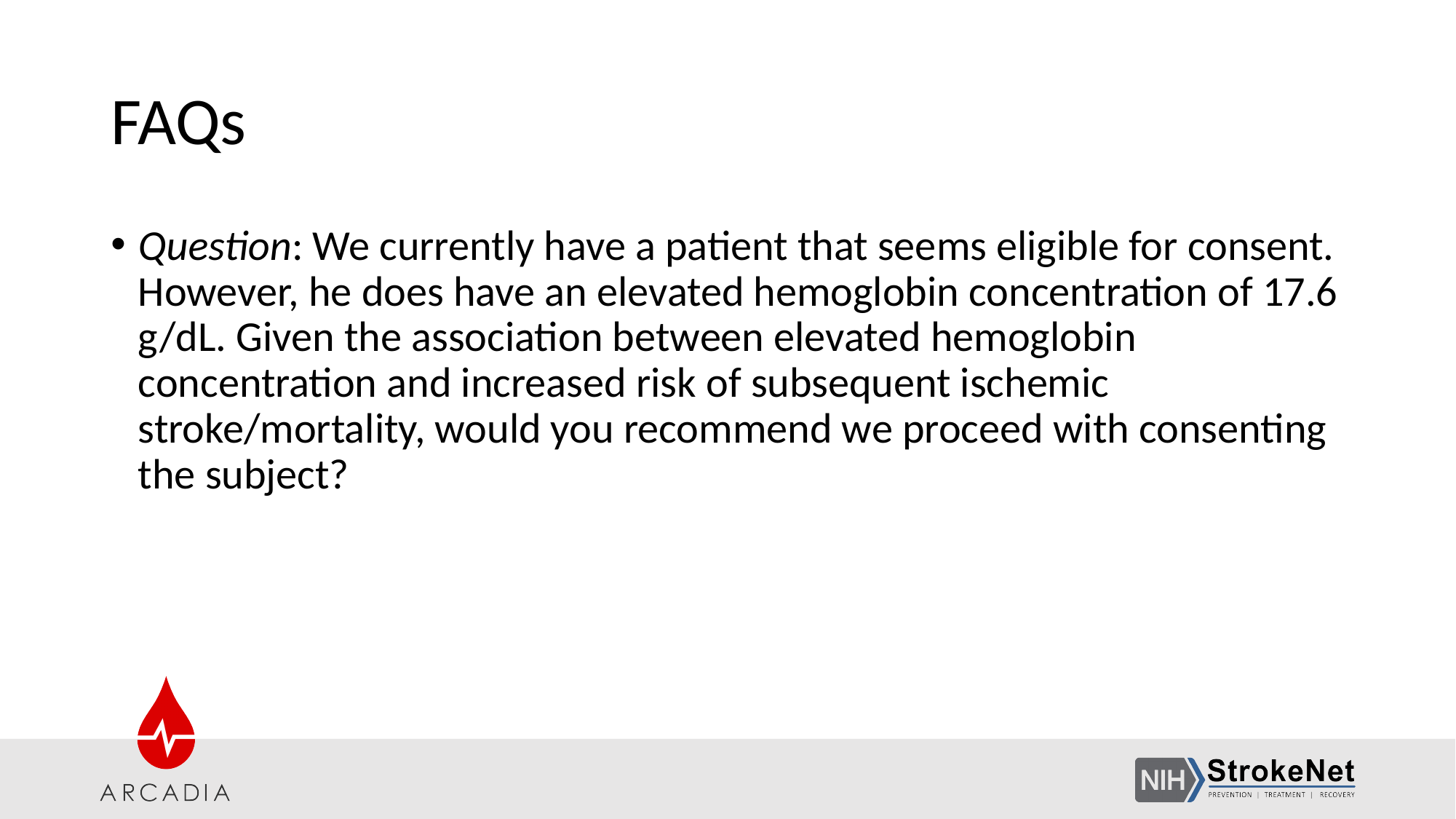

# FAQs
Question: We currently have a patient that seems eligible for consent. However, he does have an elevated hemoglobin concentration of 17.6 g/dL. Given the association between elevated hemoglobin concentration and increased risk of subsequent ischemic stroke/mortality, would you recommend we proceed with consenting the subject?